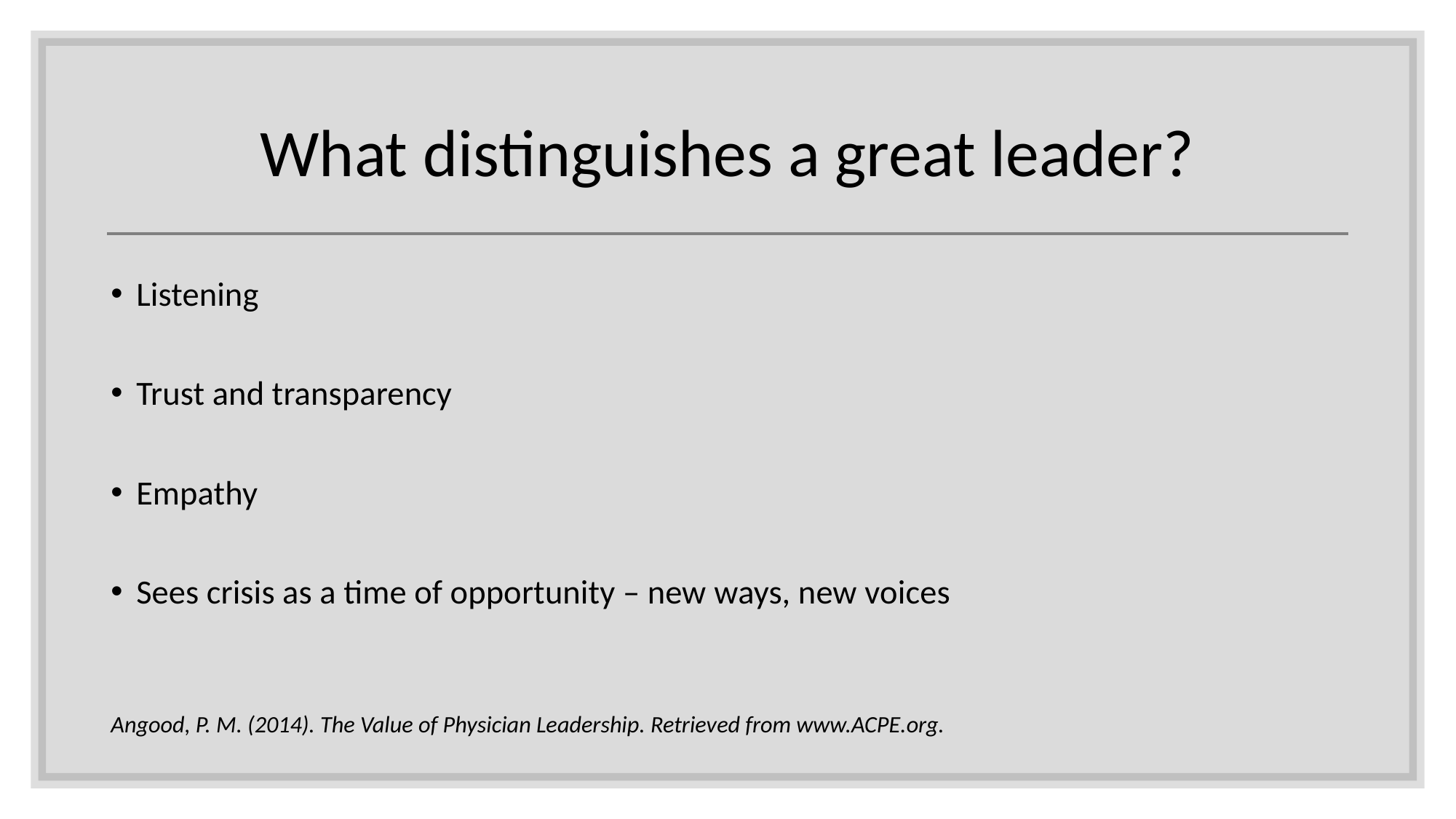

# What distinguishes a great leader?
Listening

Trust and transparency

Empathy

Sees crisis as a time of opportunity – new ways, new voices

Angood, P. M. (2014). The Value of Physician Leadership. Retrieved from www.ACPE.org.